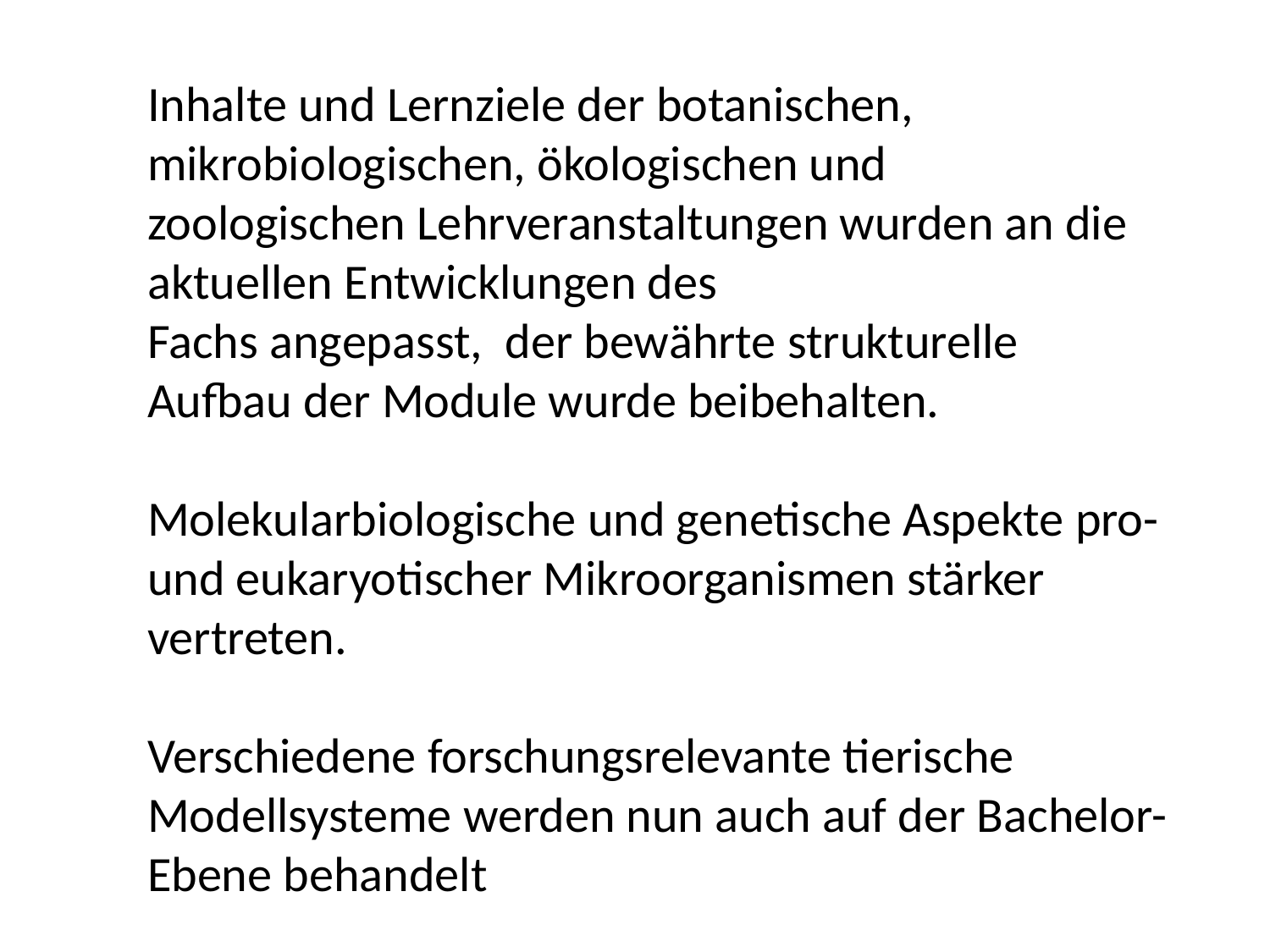

Inhalte und Lernziele der botanischen, mikrobiologischen, ökologischen und
zoologischen Lehrveranstaltungen wurden an die aktuellen Entwicklungen des
Fachs angepasst,  der bewährte strukturelle Aufbau der Module wurde beibehalten.

Molekularbiologische und genetische Aspekte pro- und eukaryotischer Mikroorganismen stärker vertreten.

Verschiedene forschungsrelevante tierische Modellsysteme werden nun auch auf der Bachelor-
Ebene behandelt